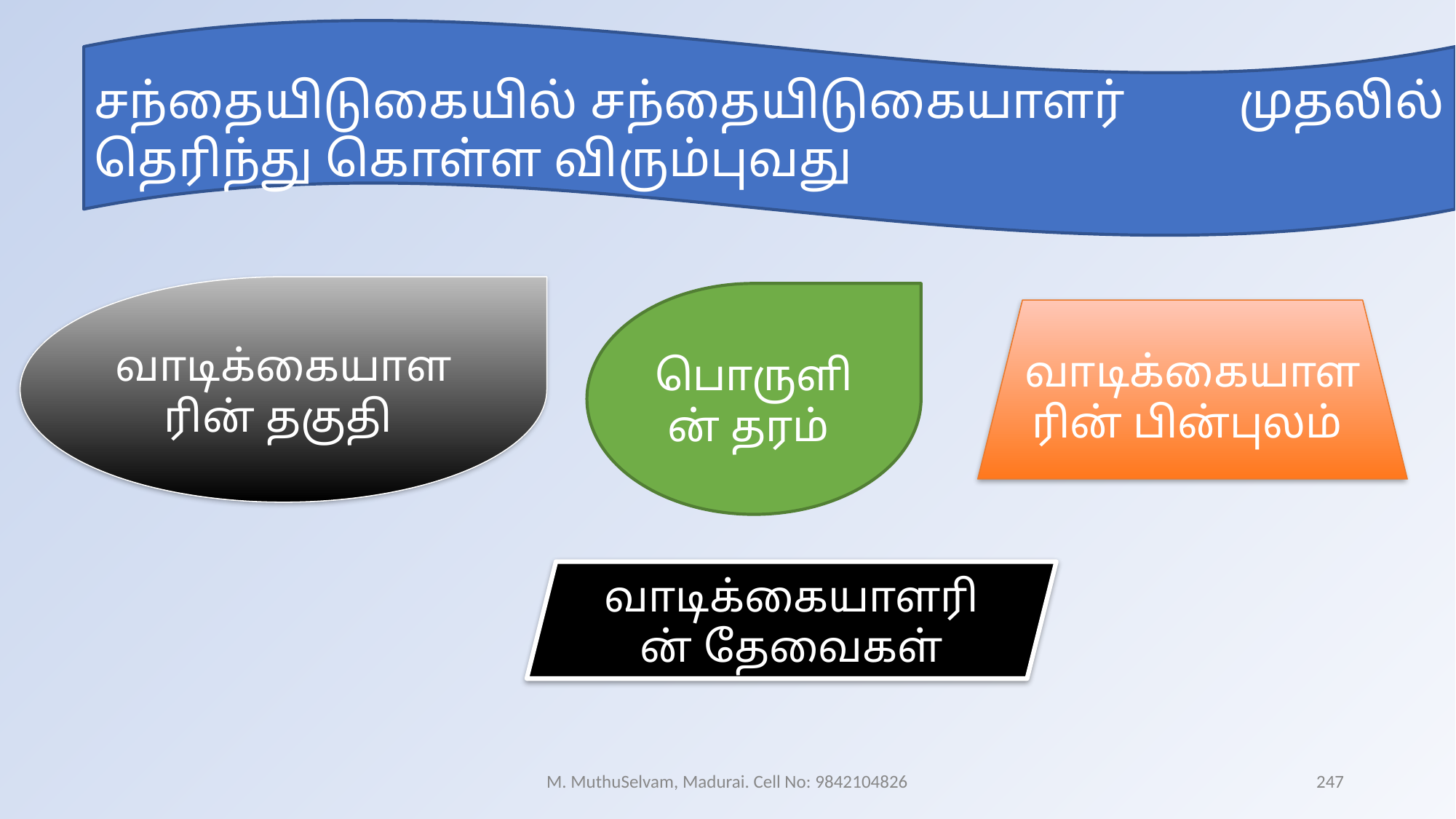

சந்தையிடுகையில் சந்தையிடுகையாளர் முதலில் தெரிந்து கொள்ள விரும்புவது
வாடிக்கையாளரின் தகுதி
பொருளின் தரம்
வாடிக்கையாளரின் பின்புலம்
வாடிக்கையாளரின் தேவைகள்
M. MuthuSelvam, Madurai. Cell No: 9842104826
247